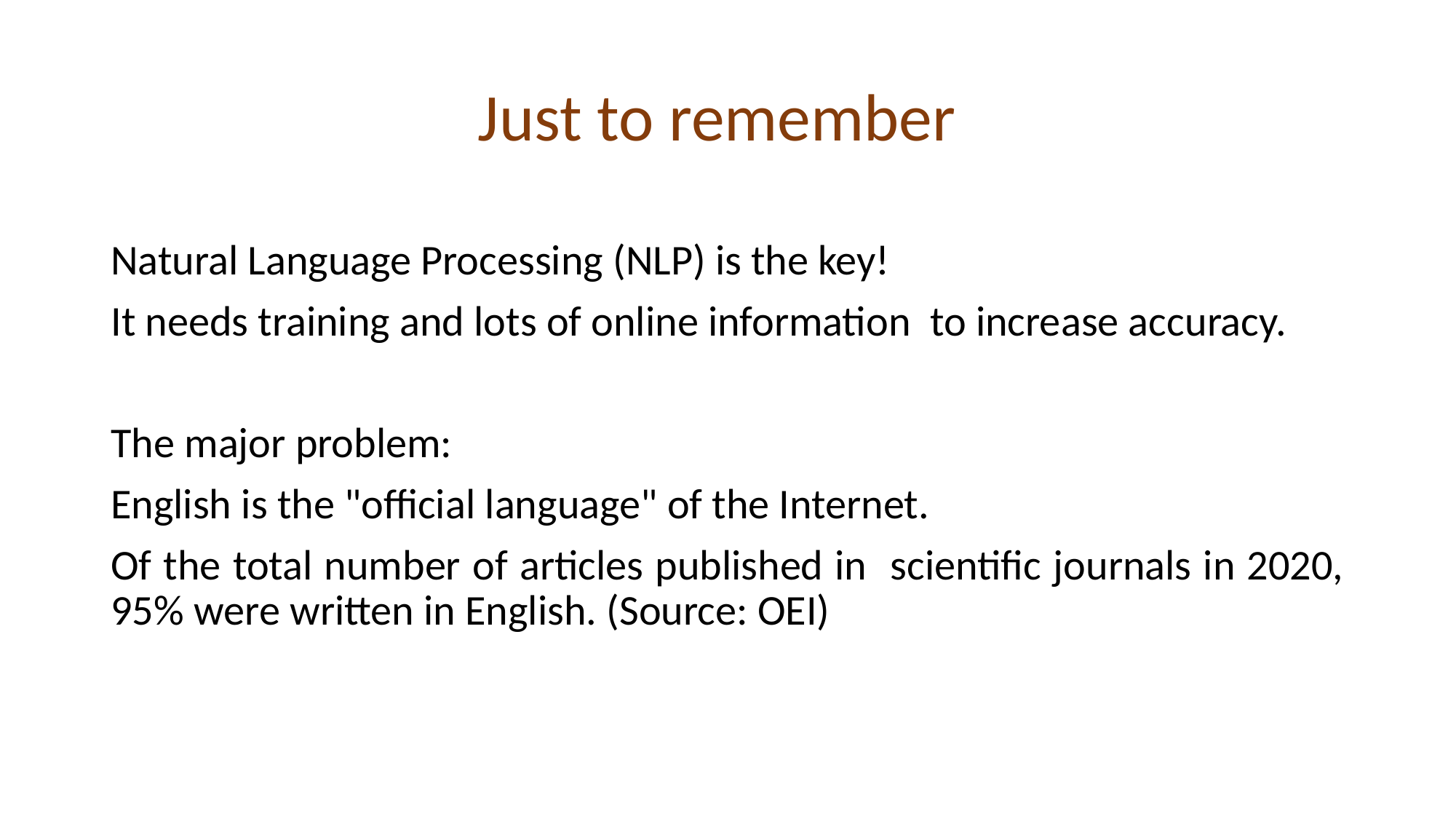

Just to remember
Natural Language Processing (NLP) is the key!
It needs training and lots of online information  to increase accuracy.

The major problem:
English is the "official language" of the Internet.
Of the total number of articles published in  scientific journals in 2020, 95% were written in English. (Source: OEI)